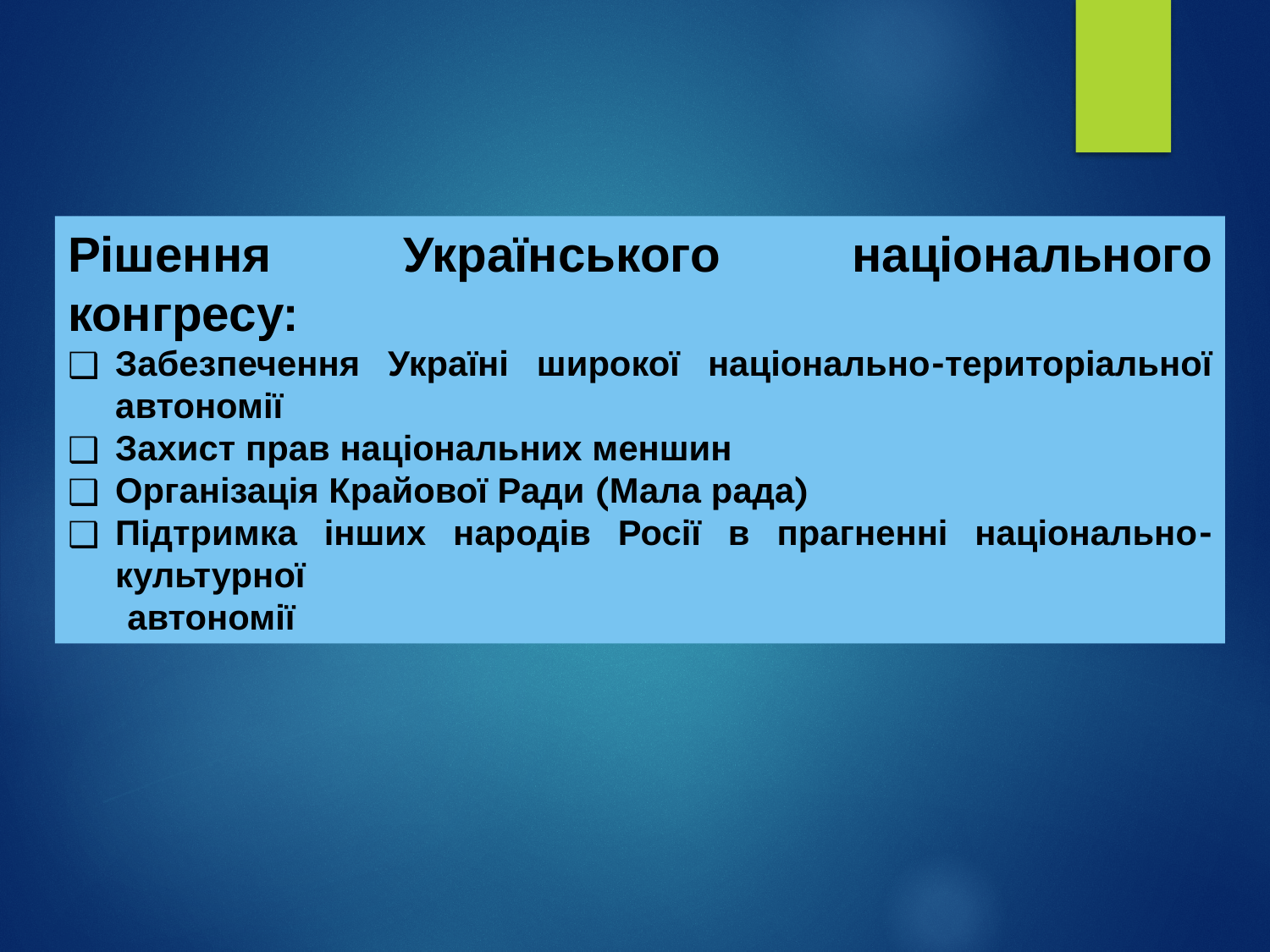

Рішення Українського національного конгресу:
Забезпечення Україні широкої національно-територіальної автономії
Захист прав національних меншин
Організація Крайової Ради (Мала рада)
Підтримка інших народів Росії в прагненні національно-культурної
      автономії